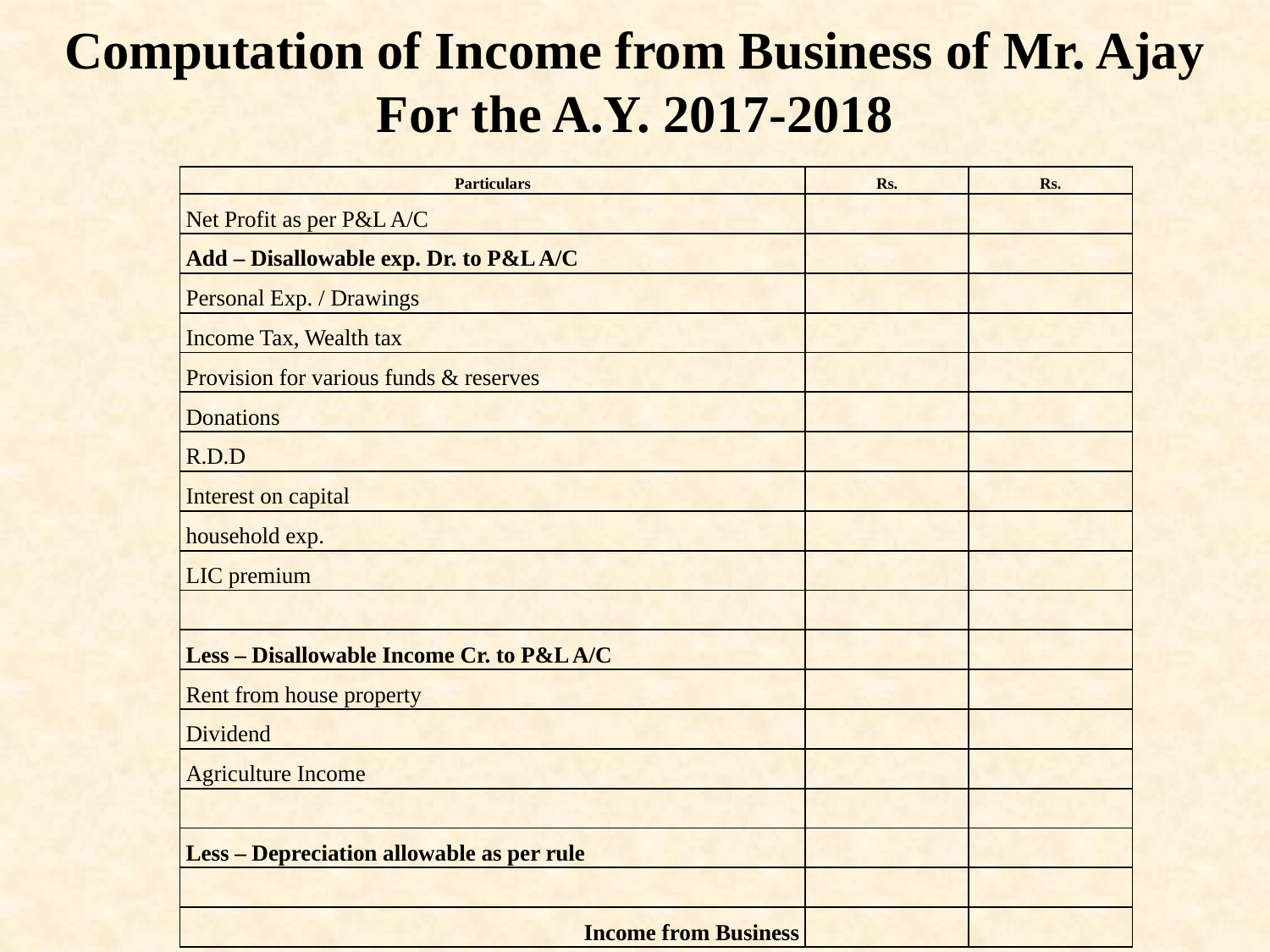

# Computation of Income from Business of Mr. Ajay For the A.Y. 2017-2018
| Particulars | Rs. | Rs. |
| --- | --- | --- |
| Net Profit as per P&L A/C |  |  |
| Add – Disallowable exp. Dr. to P&L A/C |  |  |
| Personal Exp. / Drawings |  |  |
| Income Tax, Wealth tax |  |  |
| Provision for various funds & reserves |  |  |
| Donations |  |  |
| R.D.D |  |  |
| Interest on capital |  |  |
| household exp. |  |  |
| LIC premium |  |  |
|  |  |  |
| Less – Disallowable Income Cr. to P&L A/C |  |  |
| Rent from house property |  |  |
| Dividend |  |  |
| Agriculture Income |  |  |
|  |  |  |
| Less – Depreciation allowable as per rule |  |  |
|  |  |  |
| Income from Business |  |  |